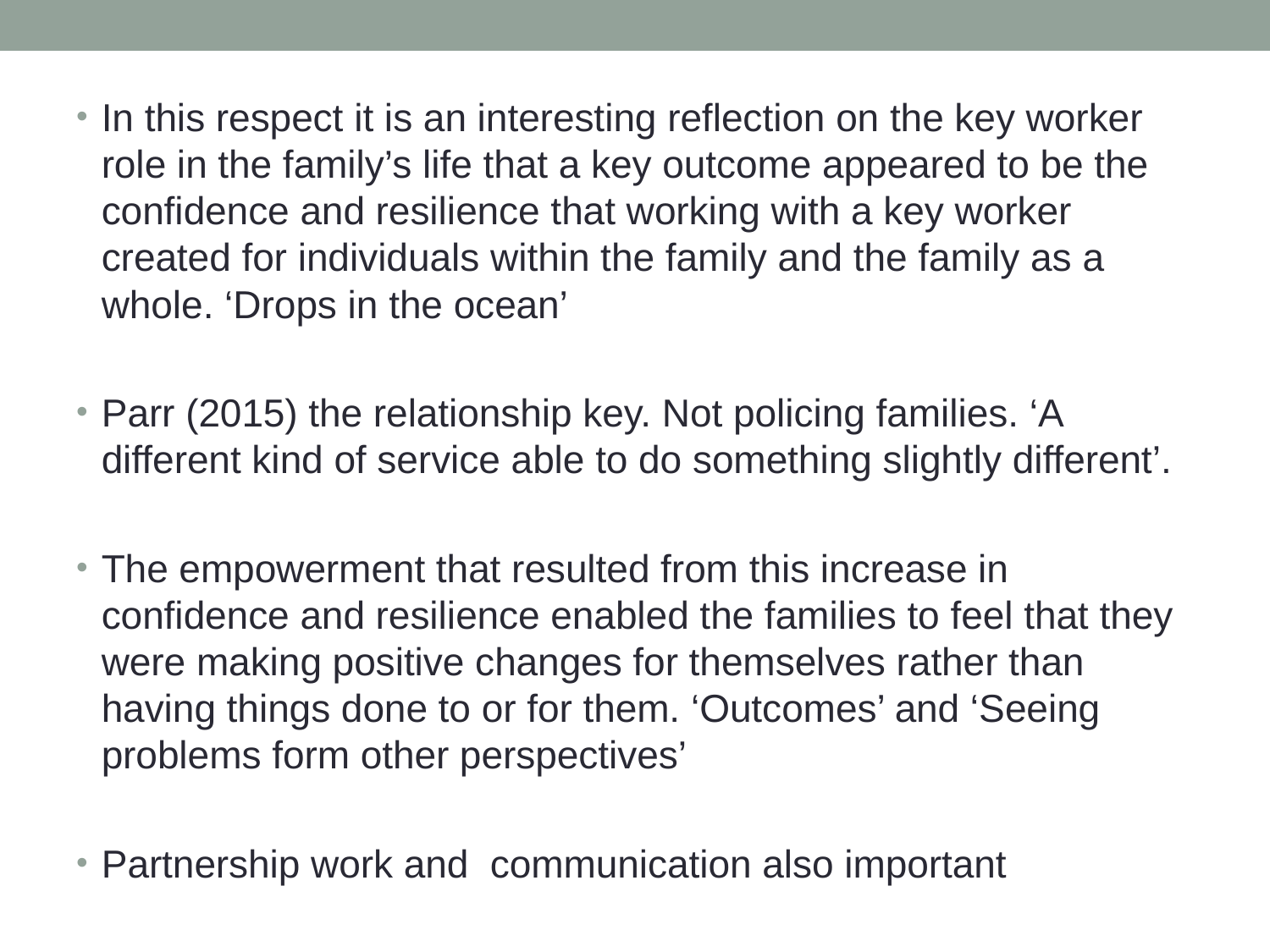

In this respect it is an interesting reflection on the key worker role in the family’s life that a key outcome appeared to be the confidence and resilience that working with a key worker created for individuals within the family and the family as a whole. ‘Drops in the ocean’

Parr (2015) the relationship key. Not policing families. ‘A different kind of service able to do something slightly different’.

The empowerment that resulted from this increase in confidence and resilience enabled the families to feel that they were making positive changes for themselves rather than having things done to or for them. ‘Outcomes’ and ‘Seeing problems form other perspectives’

Partnership work and  communication also important